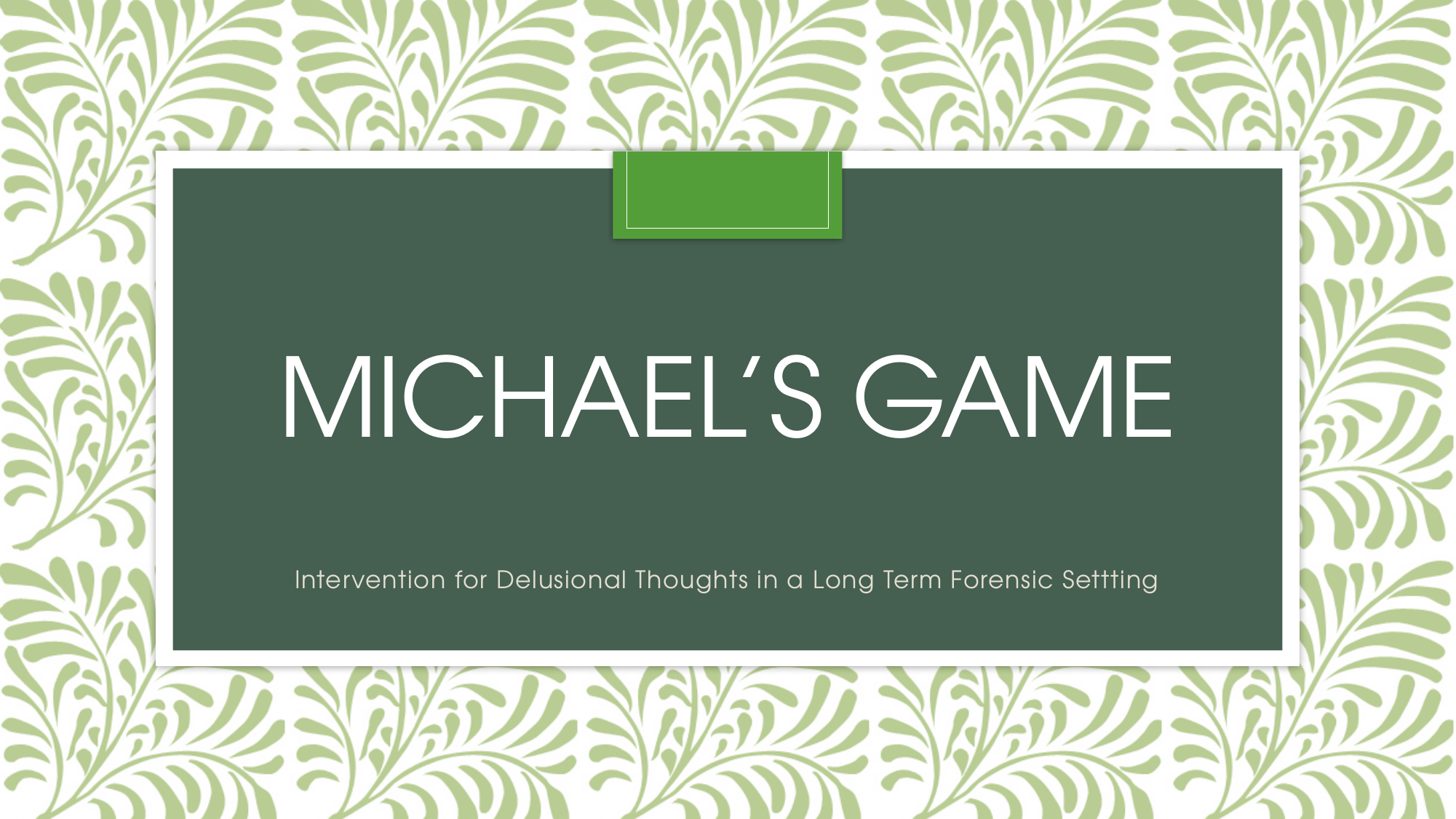

# MICHAEL’S Game
Intervention for Delusional Thoughts in a Long Term Forensic Settting